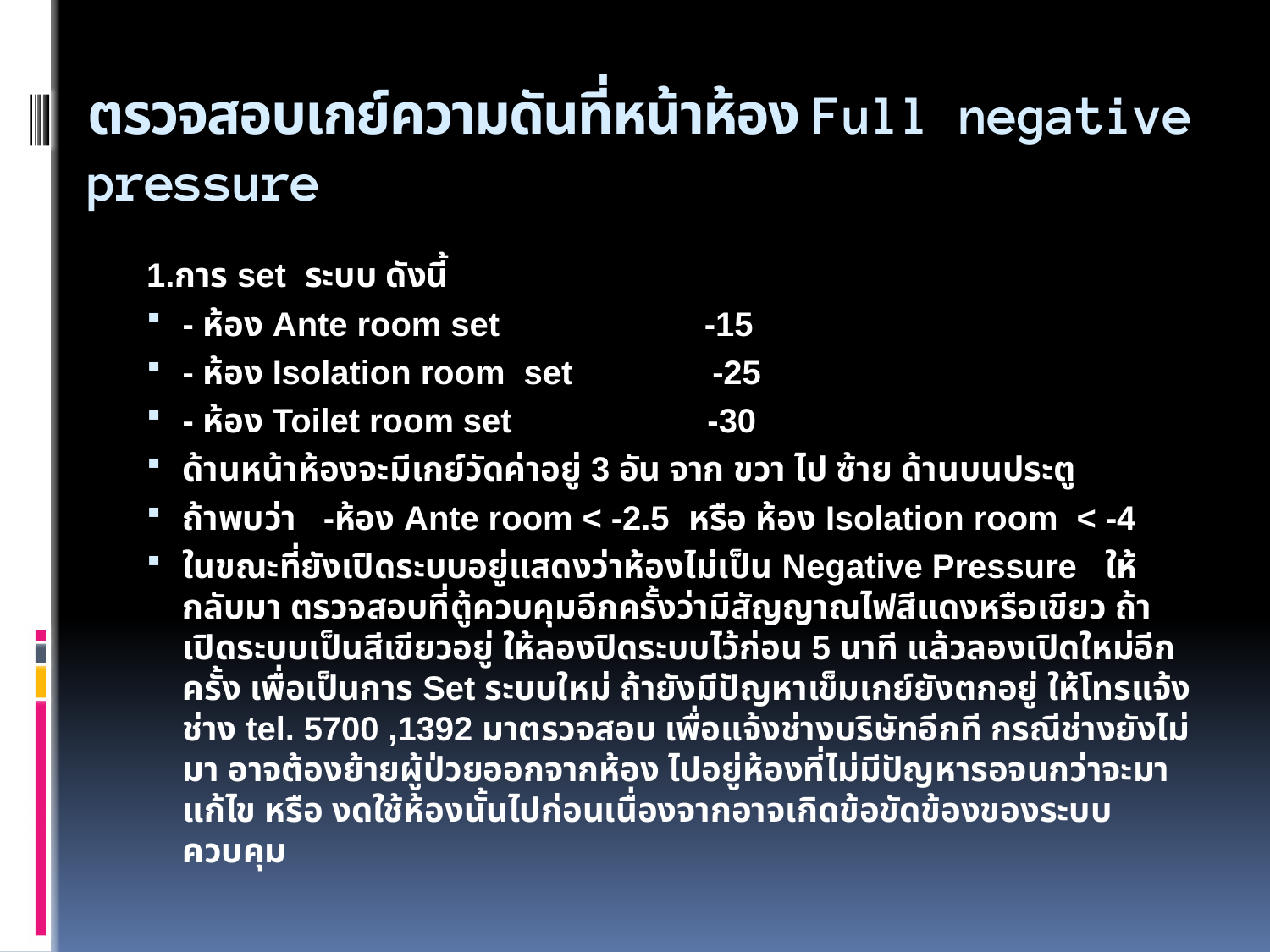

# ตรวจสอบเกย์ความดันที่หน้าห้อง Full negative pressure
1.การ set  ระบบ ดังนี้
- ห้อง Ante room set                      -15
- ห้อง Isolation room  set               -25
- ห้อง Toilet room set                     -30
ด้านหน้าห้องจะมีเกย์วัดค่าอยู่ 3 อัน จาก ขวา ไป ซ้าย ด้านบนประตู
ถ้าพบว่า   -ห้อง Ante room < -2.5  หรือ ห้อง Isolation room  < -4
ในขณะที่ยังเปิดระบบอยู่แสดงว่าห้องไม่เป็น Negative Pressure   ให้กลับมา ตรวจสอบที่ตู้ควบคุมอีกครั้งว่ามีสัญญาณไฟสีแดงหรือเขียว ถ้าเปิดระบบเป็นสีเขียวอยู่ ให้ลองปิดระบบไว้ก่อน 5 นาที แล้วลองเปิดใหม่อีกครั้ง เพื่อเป็นการ Set ระบบใหม่ ถ้ายังมีปัญหาเข็มเกย์ยังตกอยู่ ให้โทรแจ้งช่าง tel. 5700 ,1392 มาตรวจสอบ เพื่อแจ้งช่างบริษัทอีกที กรณีช่างยังไม่มา อาจต้องย้ายผู้ป่วยออกจากห้อง ไปอยู่ห้องที่ไม่มีปัญหารอจนกว่าจะมาแก้ไข หรือ งดใช้ห้องนั้นไปก่อนเนื่องจากอาจเกิดข้อขัดข้องของระบบควบคุม